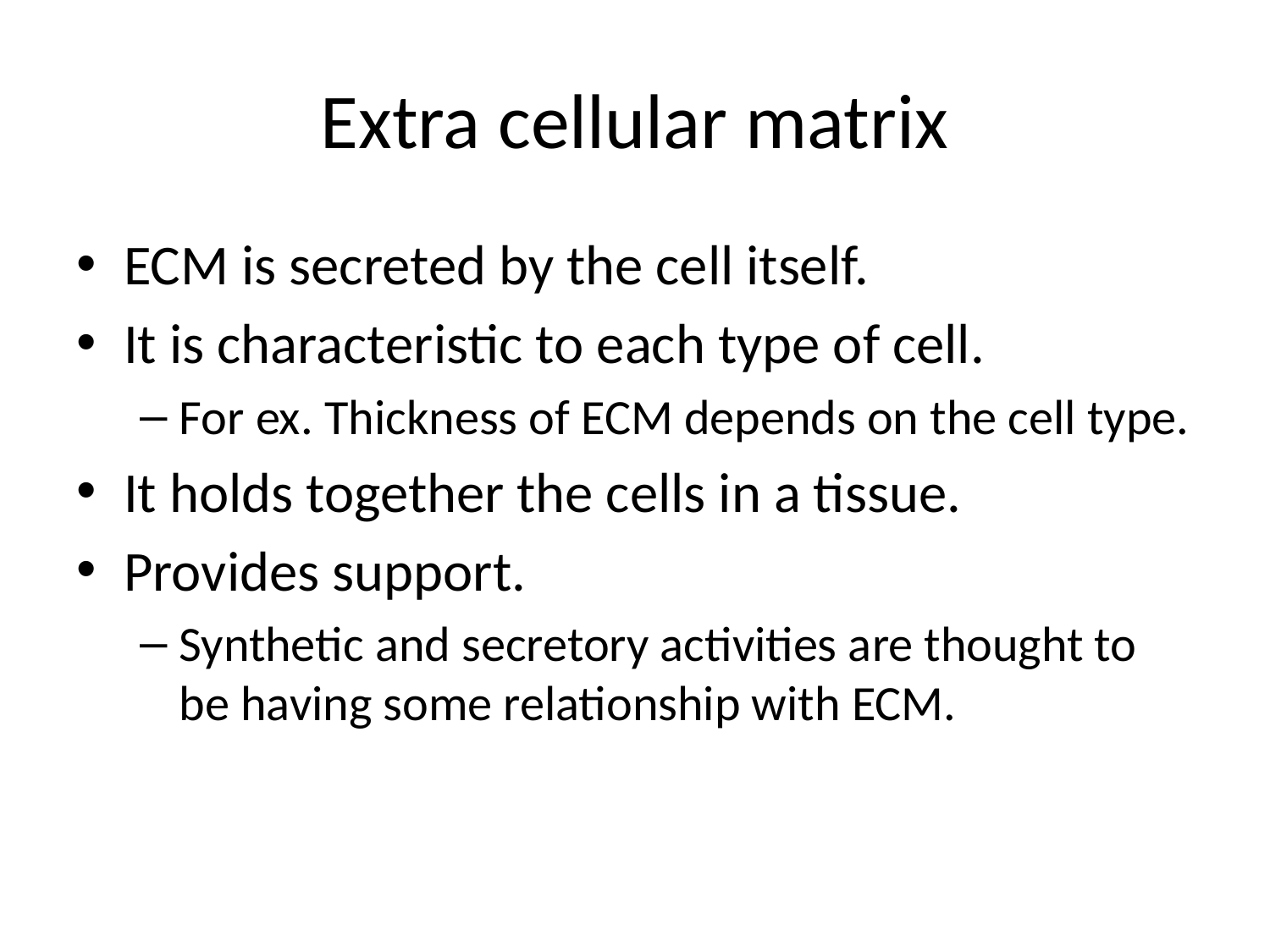

# Extra cellular matrix
ECM is secreted by the cell itself.
It is characteristic to each type of cell.
For ex. Thickness of ECM depends on the cell type.
It holds together the cells in a tissue.
Provides support.
Synthetic and secretory activities are thought to be having some relationship with ECM.